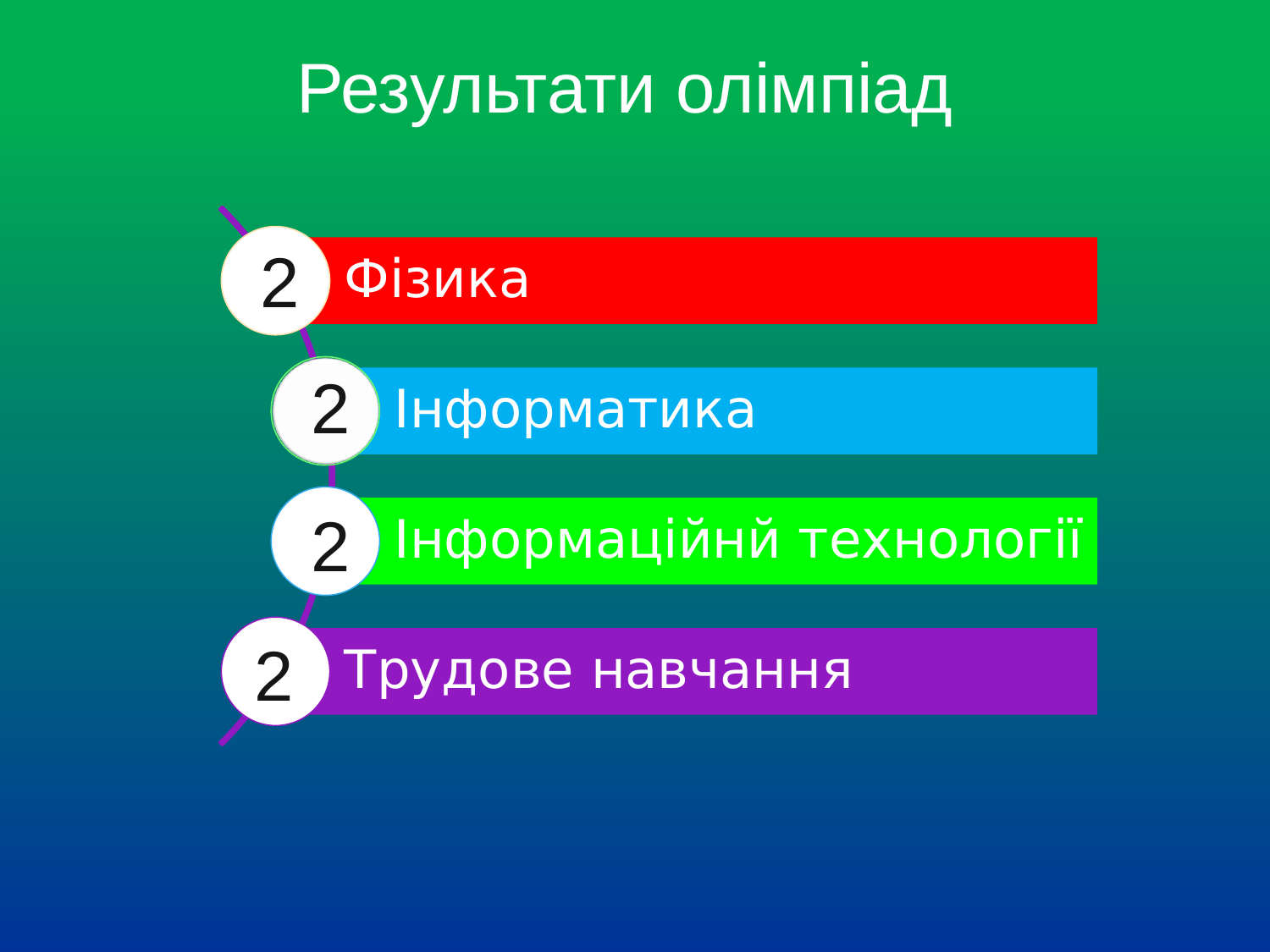

# Результати олімпіад
Фізика
Інформатика
Інформаційнй технології
Трудове навчання
2
2
2
2